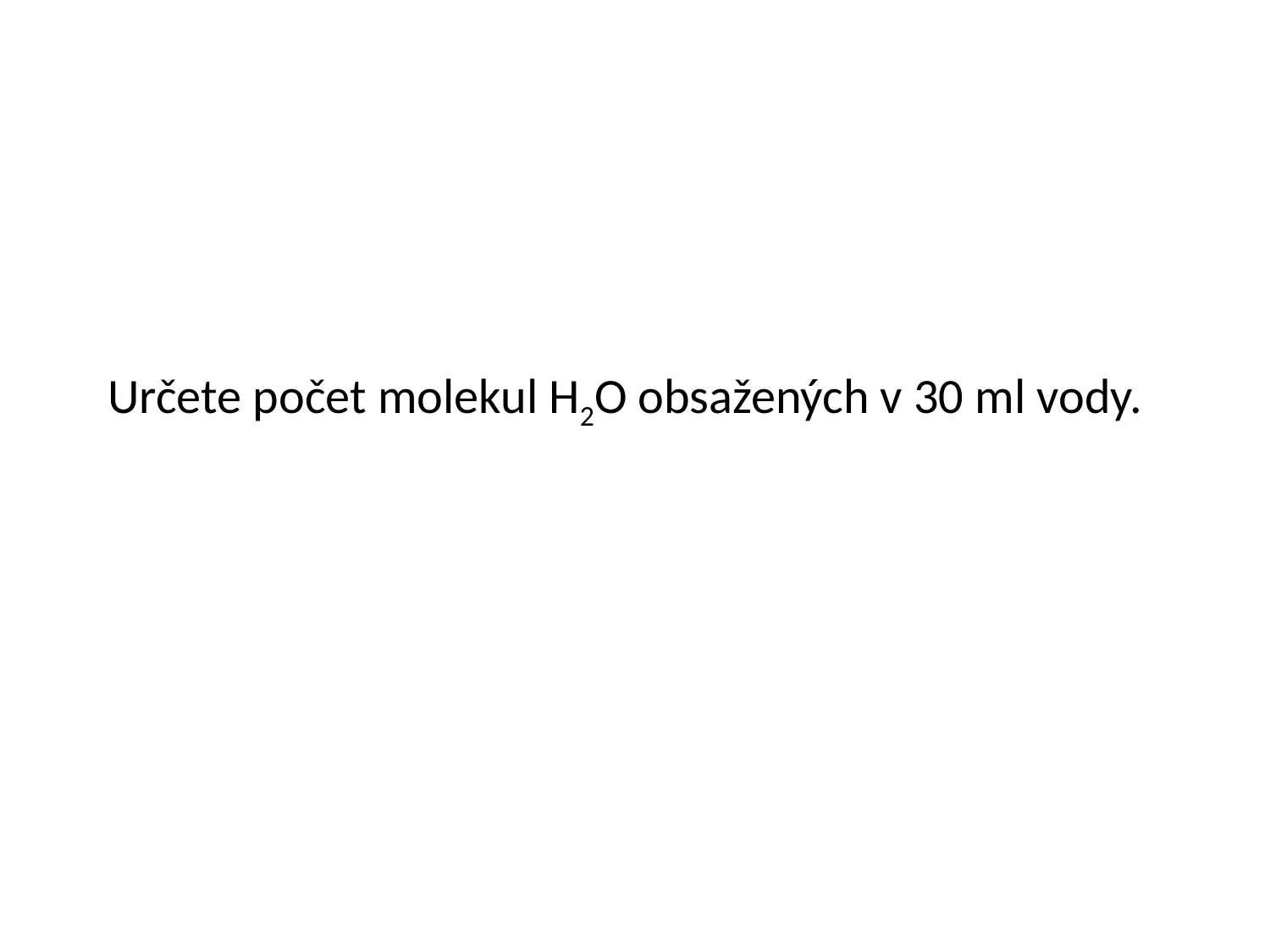

# Určete počet molekul H2O obsažených v 30 ml vody.